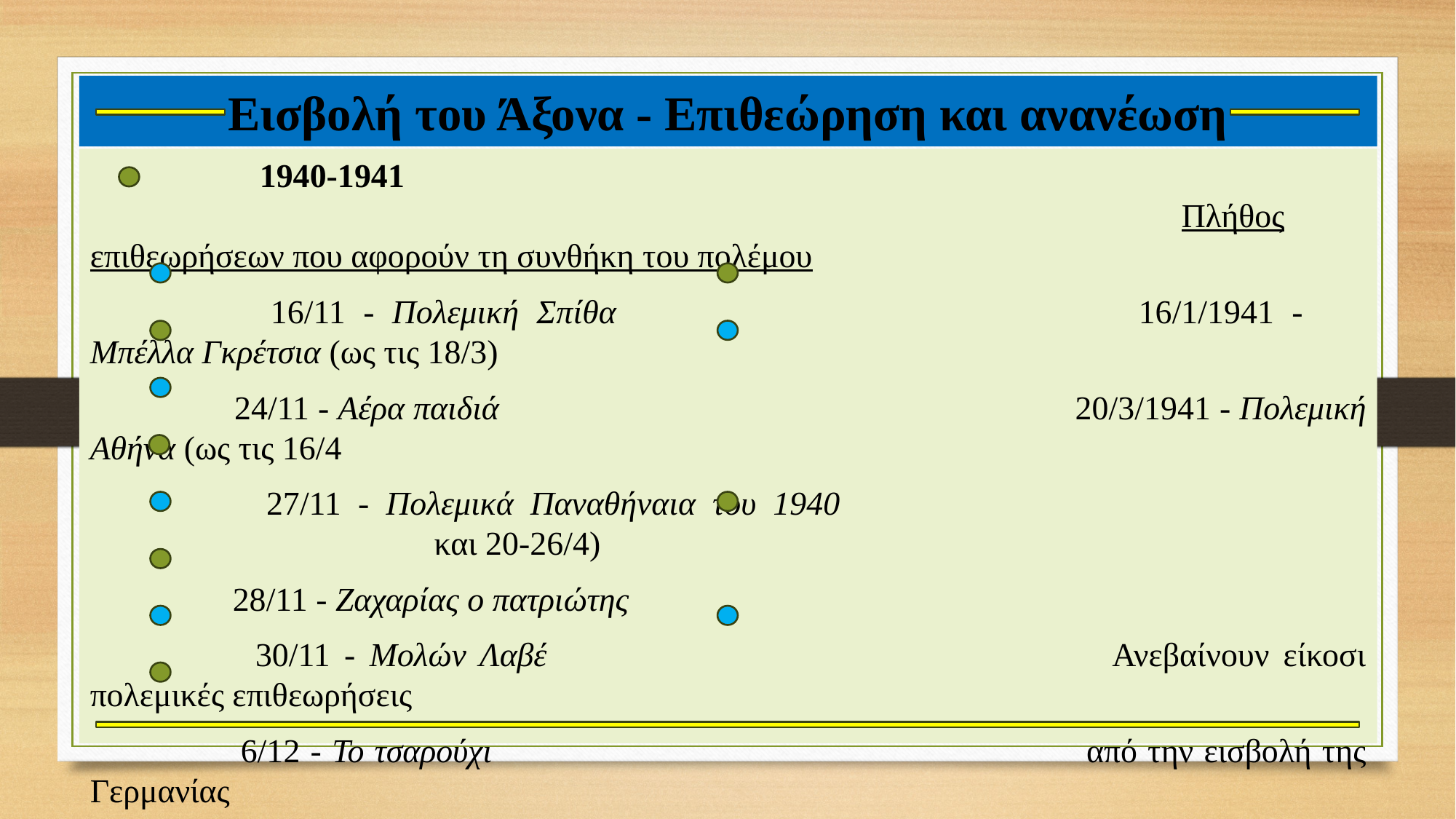

# Εισβολή του Άξονα - Επιθεώρηση και ανανέωση

    	1940-1941 																			Πλήθος επιθεωρήσεων που αφορούν τη συνθήκη του πολέμου
	    16/11 - Πολεμική Σπίθα					16/1/1941 -	Μπέλλα Γκρέτσια (ως τις 18/3)
	    24/11 - Αέρα παιδιά						20/3/1941 - Πολεμική Αθήνα (ως τις 16/4
	    27/11 - Πολεμικά Παναθήναια του 1940								  και 20-26/4)
	    28/11 - Ζαχαρίας ο πατριώτης
	    30/11 - Μολών Λαβέ						Ανεβαίνουν είκοσι πολεμικές επιθεωρήσεις
	    6/12 - Το τσαρούχι						από την εισβολή της Γερμανίας
	    25/12 - Πολεμικές Καντρίλιες				Δεσπόζει η διακωμώδηση του Μουσολίνι
	    25/12 - Φινίτο Μπενίτο